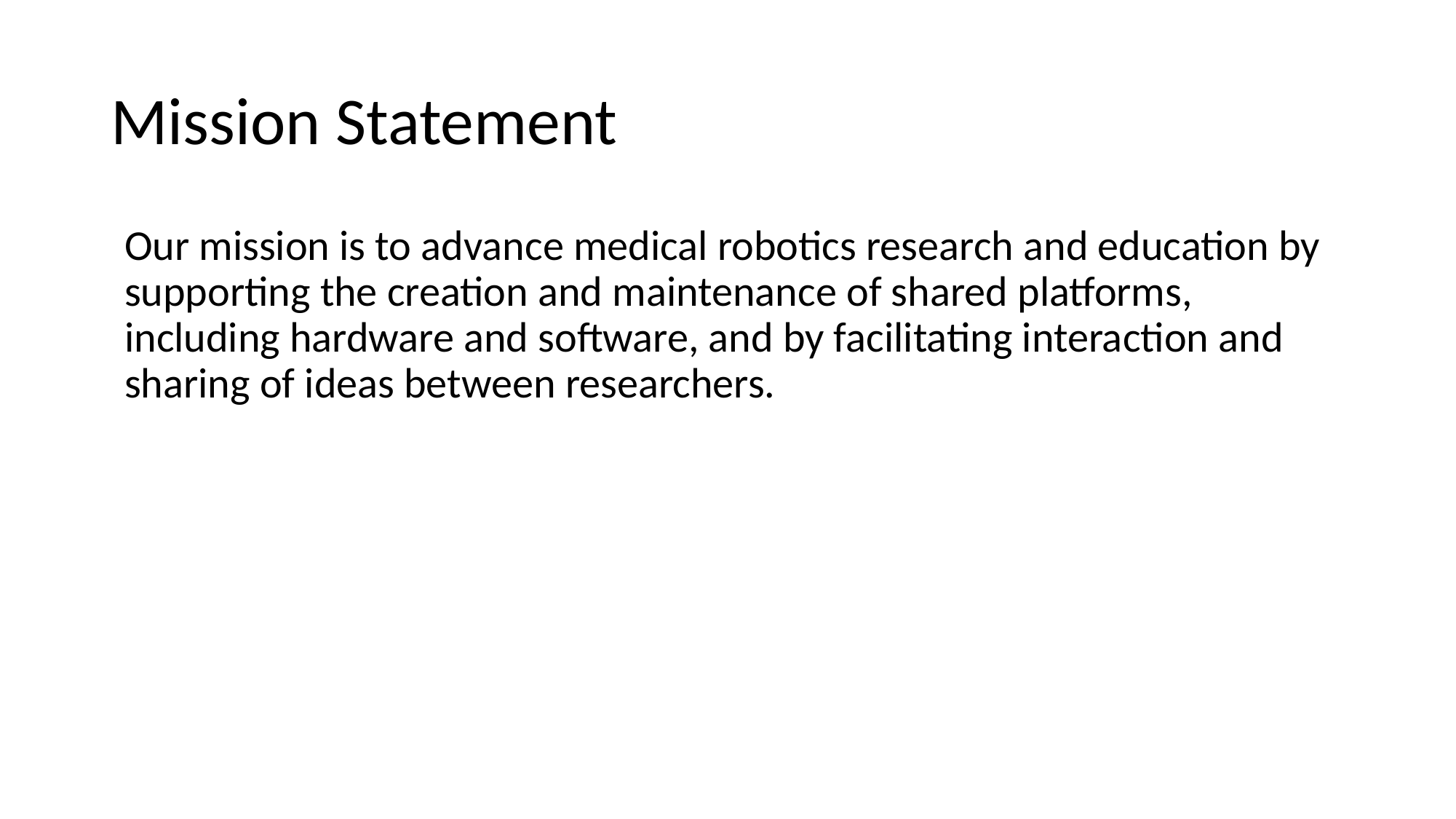

# Mission Statement
Our mission is to advance medical robotics research and education by supporting the creation and maintenance of shared platforms, including hardware and software, and by facilitating interaction and sharing of ideas between researchers.